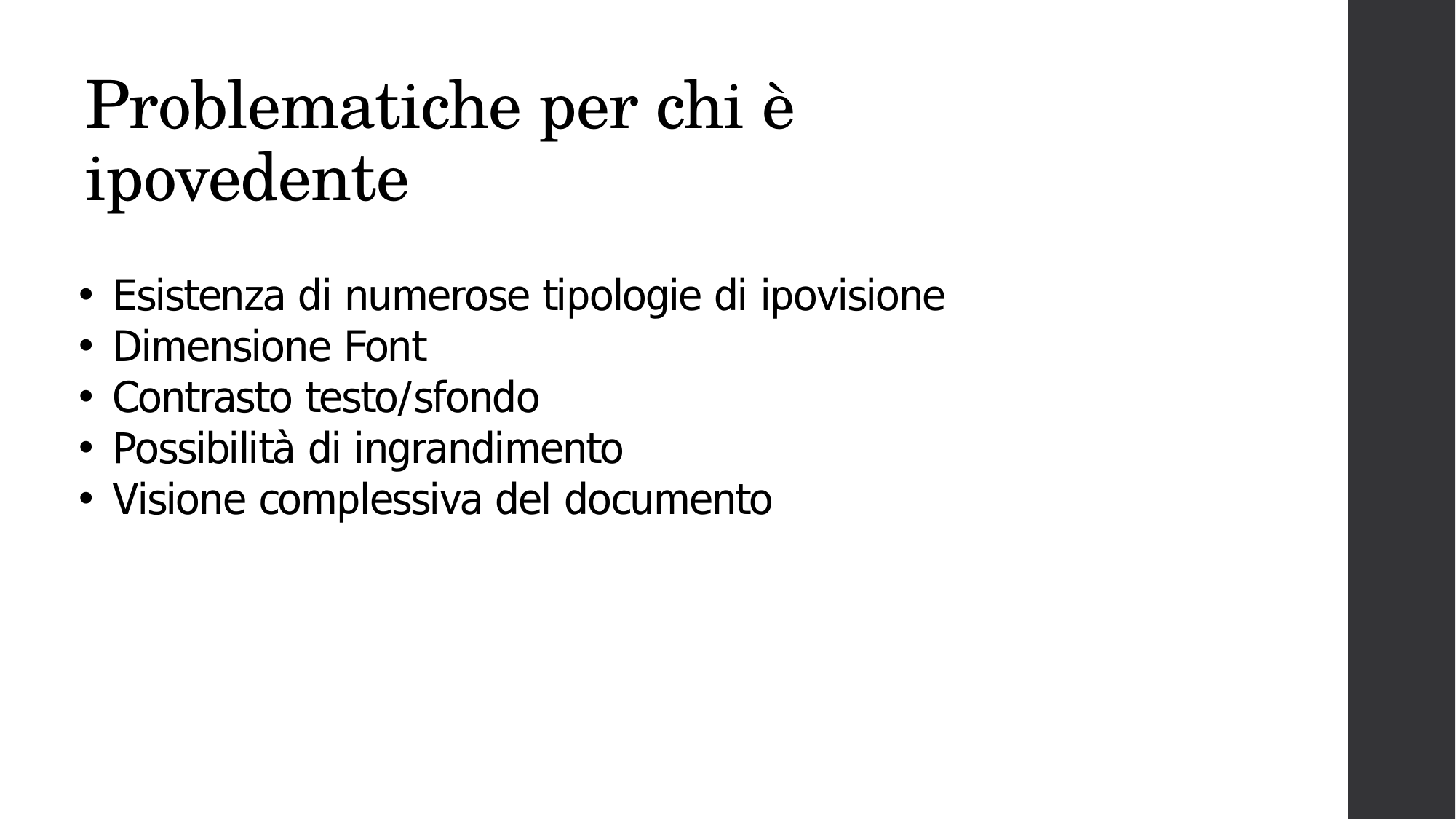

# Problematiche per chi è ipovedente
Esistenza di numerose tipologie di ipovisione
Dimensione Font
Contrasto testo/sfondo
Possibilità di ingrandimento
Visione complessiva del documento